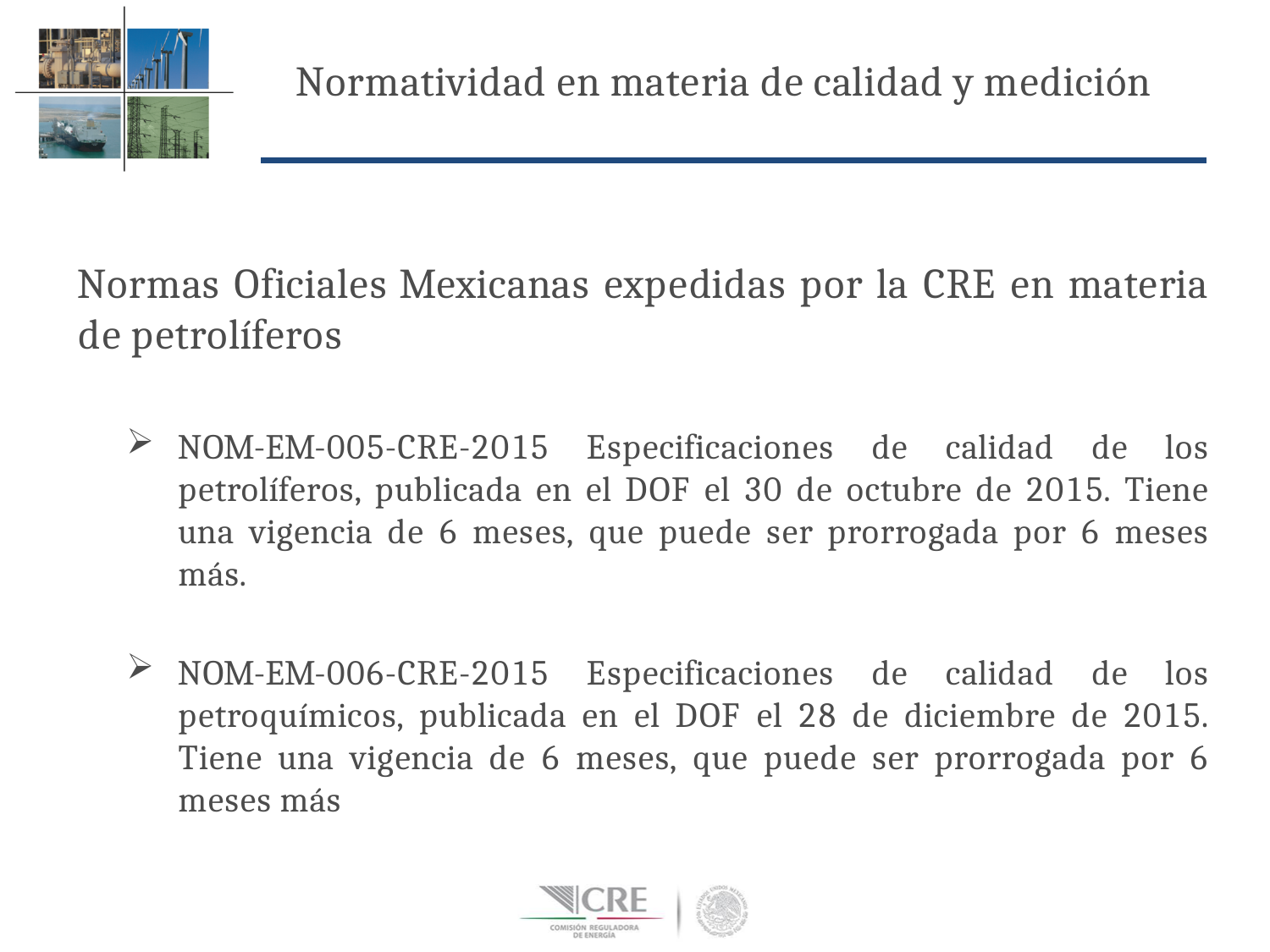

Normatividad en materia de calidad y medición
Normas Oficiales Mexicanas expedidas por la CRE en materia de petrolíferos

NOM-EM-005-CRE-2015 Especificaciones de calidad de los petrolíferos, publicada en el DOF el 30 de octubre de 2015. Tiene una vigencia de 6 meses, que puede ser prorrogada por 6 meses más.

NOM-EM-006-CRE-2015 Especificaciones de calidad de los petroquímicos, publicada en el DOF el 28 de diciembre de 2015. Tiene una vigencia de 6 meses, que puede ser prorrogada por 6 meses más